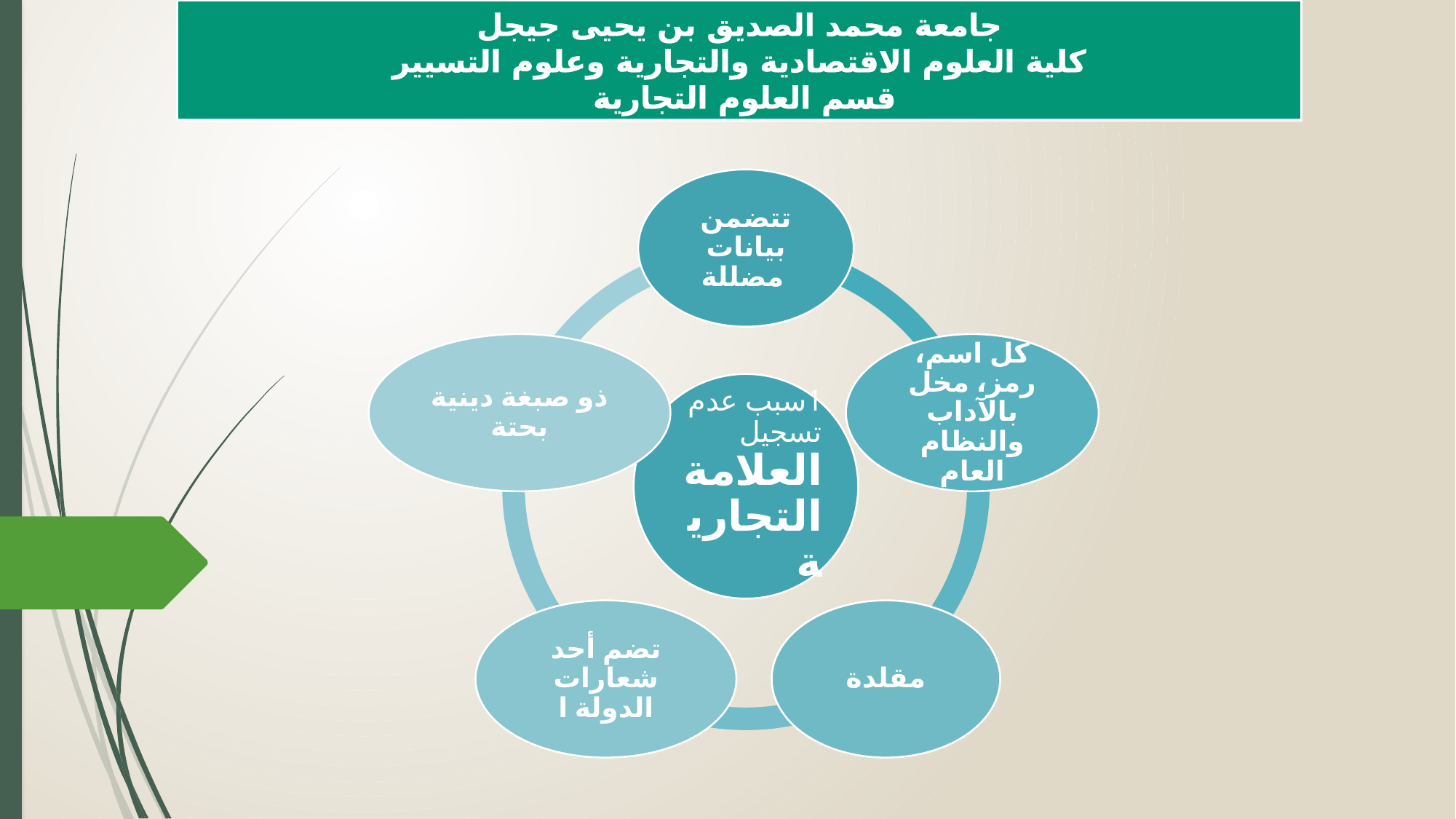

جامعة محمد الصديق بن يحيى جيجل
كلية العلوم الاقتصادية والتجارية وعلوم التسيير
قسم العلوم التجارية

1سبب عدم تسجيل العلامة التجارية
تتضمن بيانات مضللة
كل اسم، رمز، مخل بالآداب والنظام العام
مقلدة
تضم أحد شعارات الدولة ا
ذو صبغة دينية بحتة